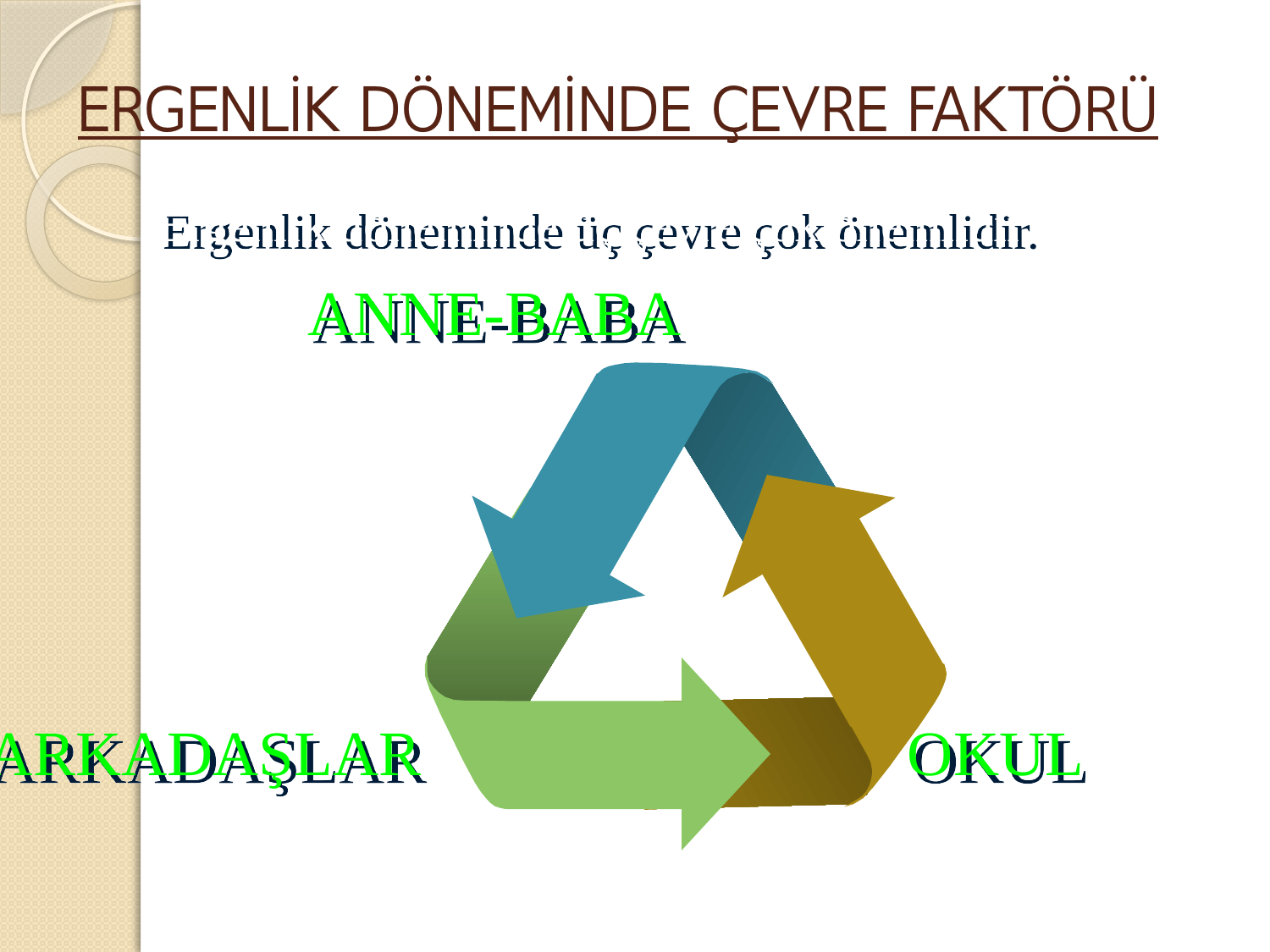

# ERGENLİK DÖNEMİNDE ÇEVRE FAKTÖRÜ
Ergenlik döneminde üç çevre çok önemlidir.
ANNE-BABA

ARKADAŞLAR
OKUL